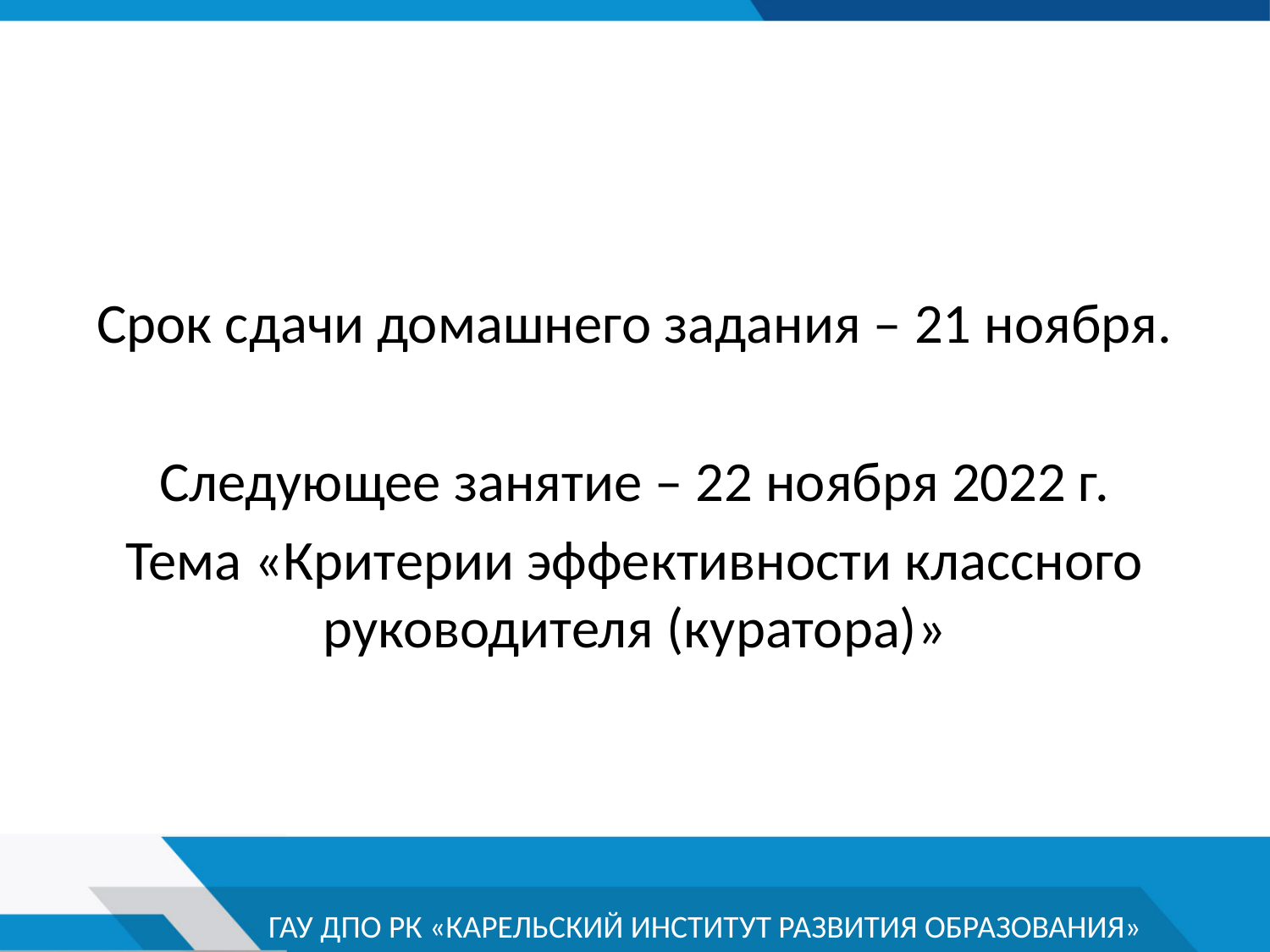

Срок сдачи домашнего задания – 21 ноября.

Следующее занятие – 22 ноября 2022 г.
Тема «Критерии эффективности классного руководителя (куратора)»